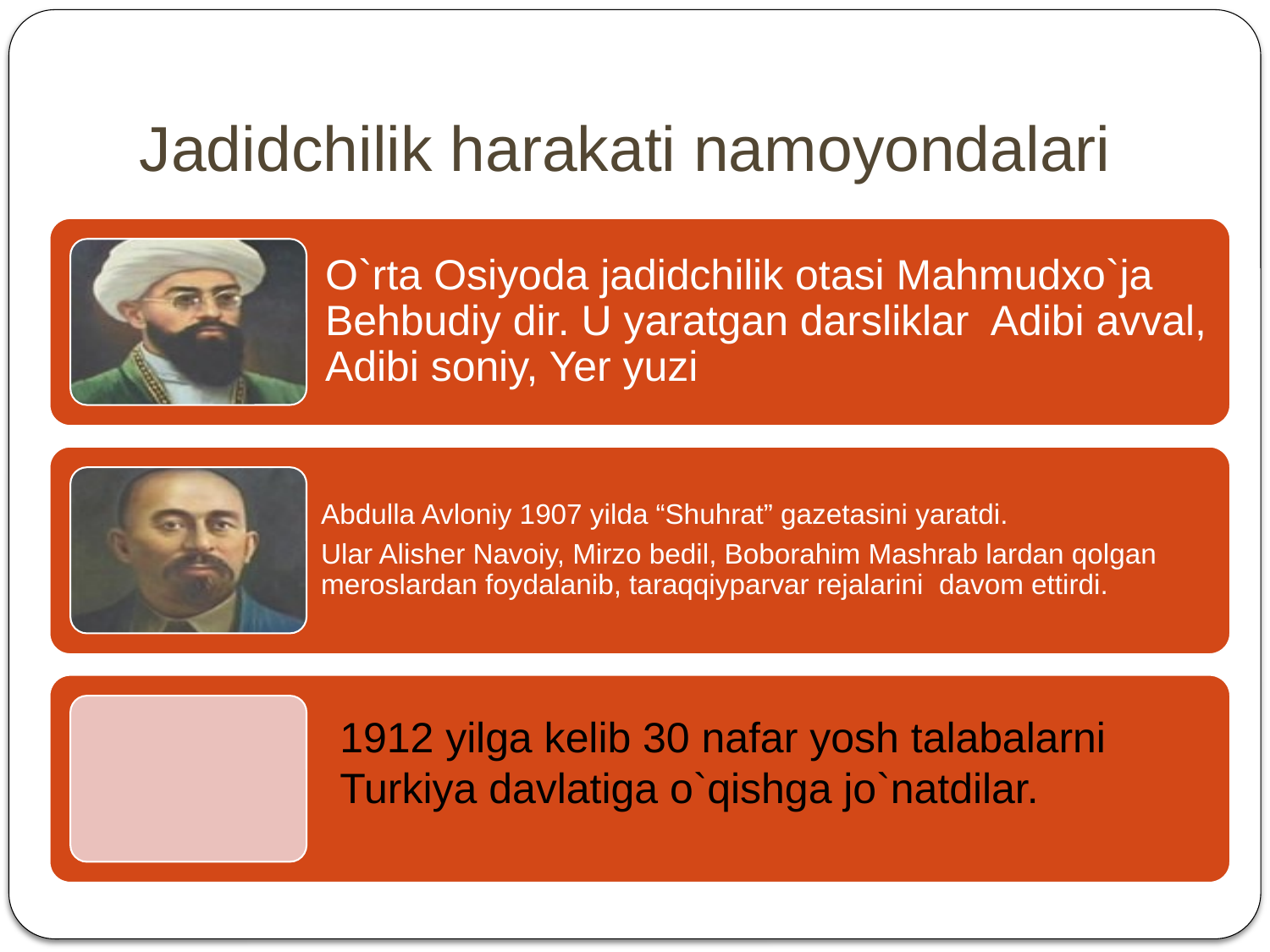

# Jadidchilik harakati namoyondalari
O`rta Osiyoda jadidchilik otasi Mahmudxo`ja Behbudiy dir. U yaratgan darsliklar  Adibi avval, Adibi soniy, Yer yuzi
Abdulla Avloniy 1907 yilda “Shuhrat” gazetasini yaratdi.
Ular Alisher Navoiy, Mirzo bedil, Boborahim Mashrab lardan qolgan meroslardan foydalanib, taraqqiyparvar rejalarini  davom ettirdi.

1912 yilga kelib 30 nafar yosh talabalarni Turkiya davlatiga o`qishga jo`natdilar.